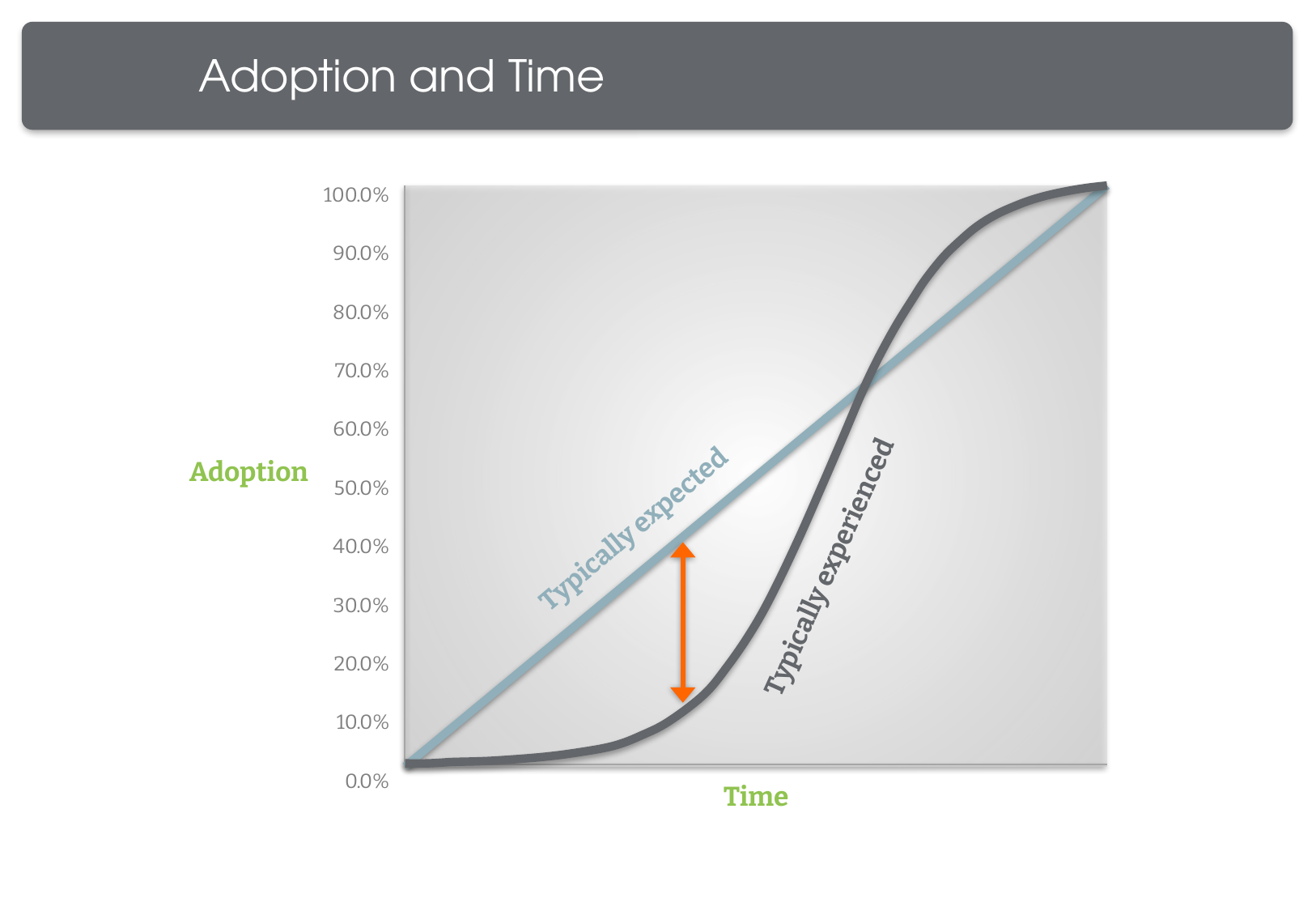

# Adoption and Time
100.0%
90.0%
80.0%
70.0%
60.0%
50.0%
40.0%
30.0%
20.0%
10.0%
0.0%

Adoption
Typically expected

Typically experienced

Time